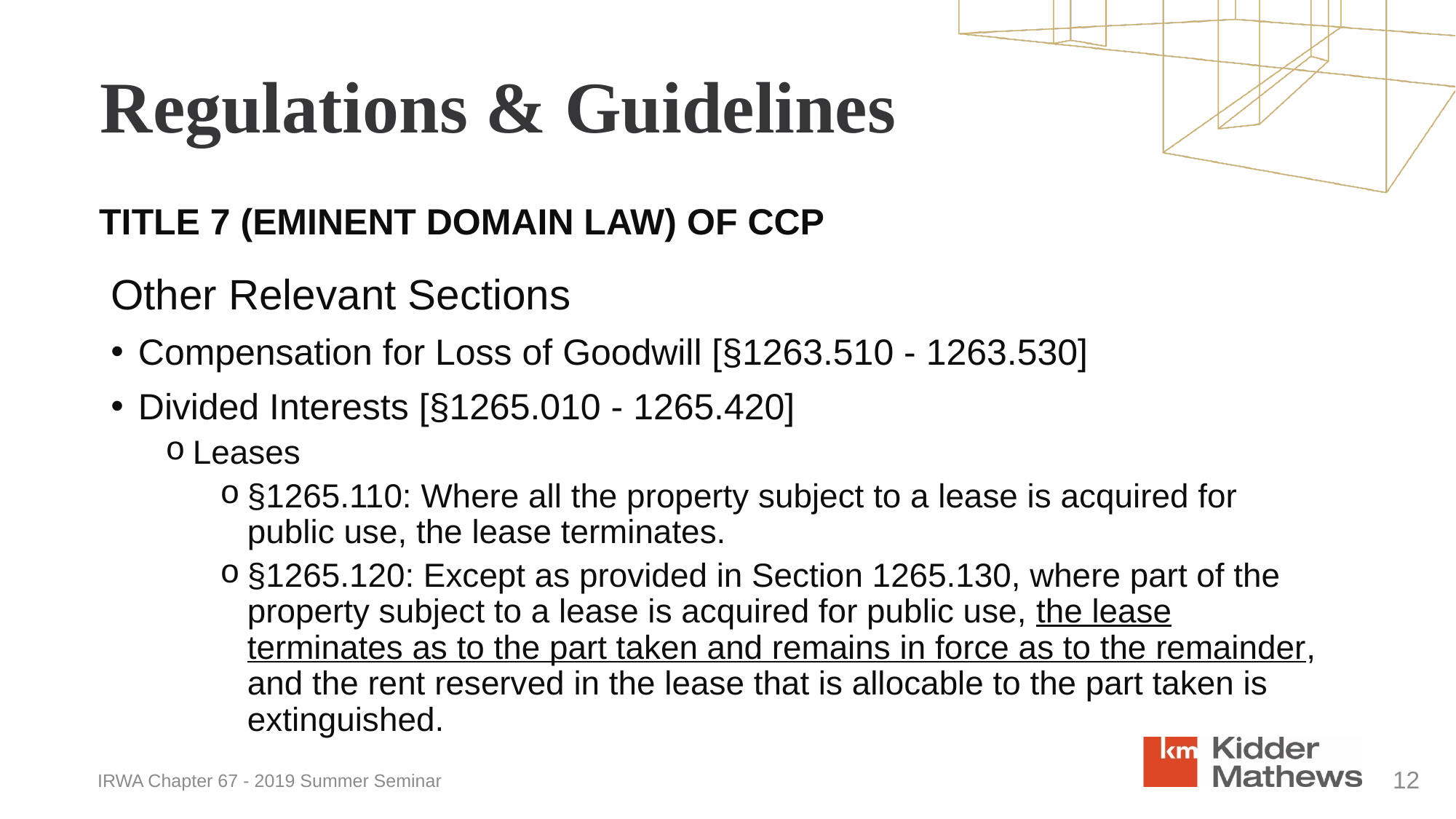

# Regulations & Guidelines
TITLE 7 (EMINENT DOMAIN LAW) OF CCP
Other Relevant Sections
Compensation for Loss of Goodwill [§1263.510 - 1263.530]
Divided Interests [§1265.010 - 1265.420]
Leases
§1265.110: Where all the property subject to a lease is acquired for public use, the lease terminates.
§1265.120: Except as provided in Section 1265.130, where part of the property subject to a lease is acquired for public use, the lease terminates as to the part taken and remains in force as to the remainder, and the rent reserved in the lease that is allocable to the part taken is extinguished.
12